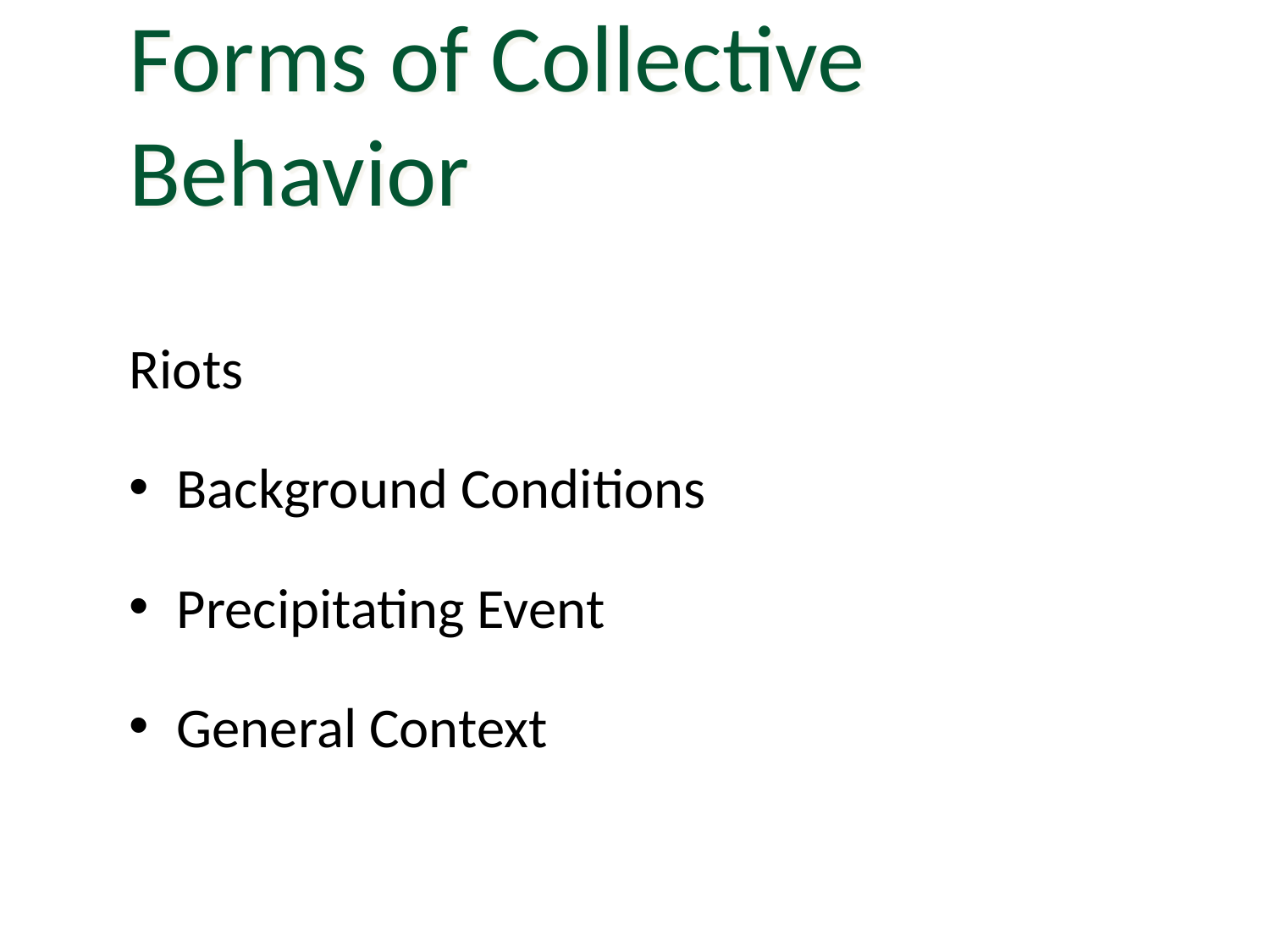

Forms of Collective Behavior
Riots
Background Conditions
Precipitating Event
General Context